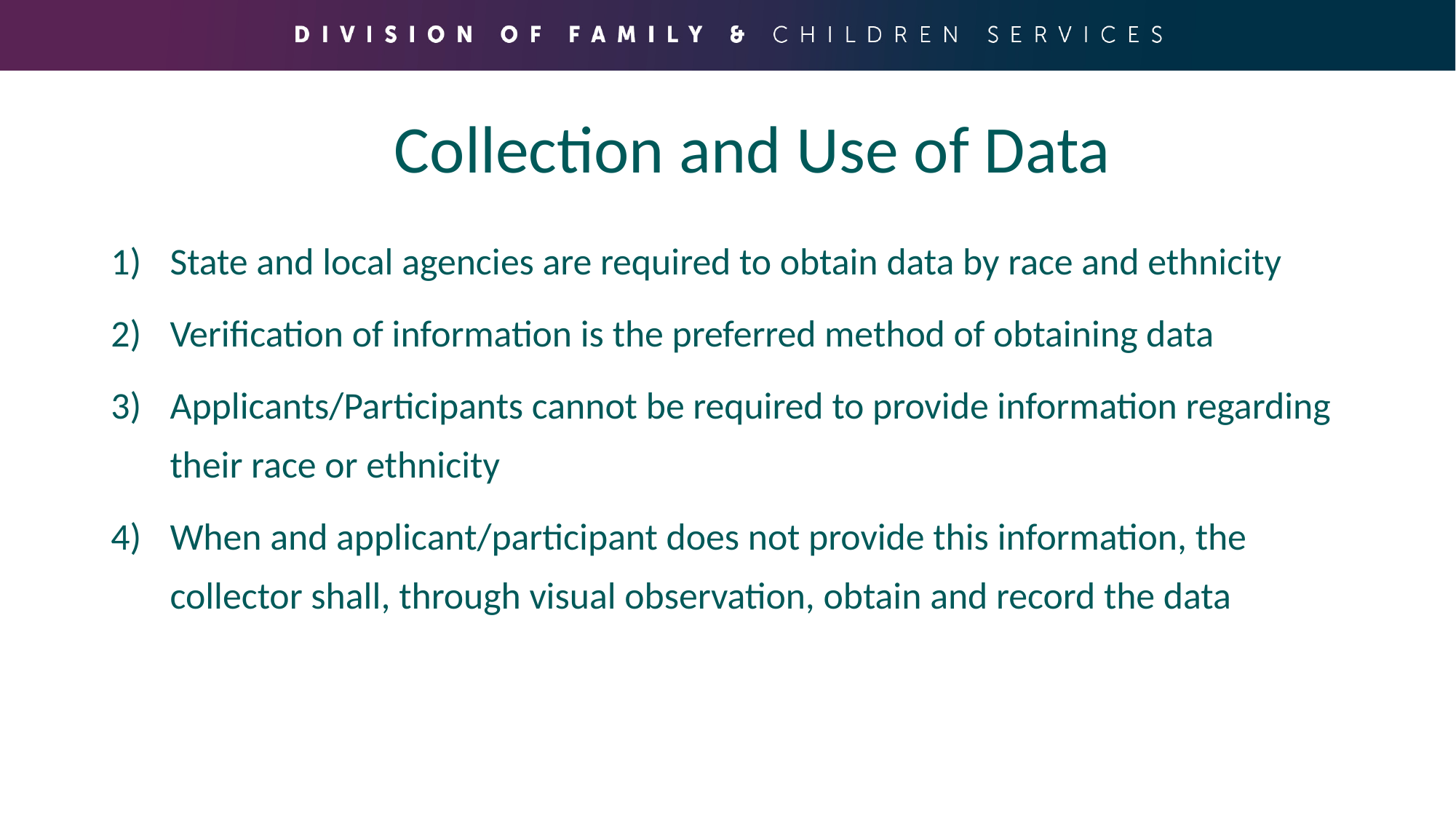

# Collection and Use of Data
State and local agencies are required to obtain data by race and ethnicity
Verification of information is the preferred method of obtaining data
Applicants/Participants cannot be required to provide information regarding their race or ethnicity
When and applicant/participant does not provide this information, the collector shall, through visual observation, obtain and record the data